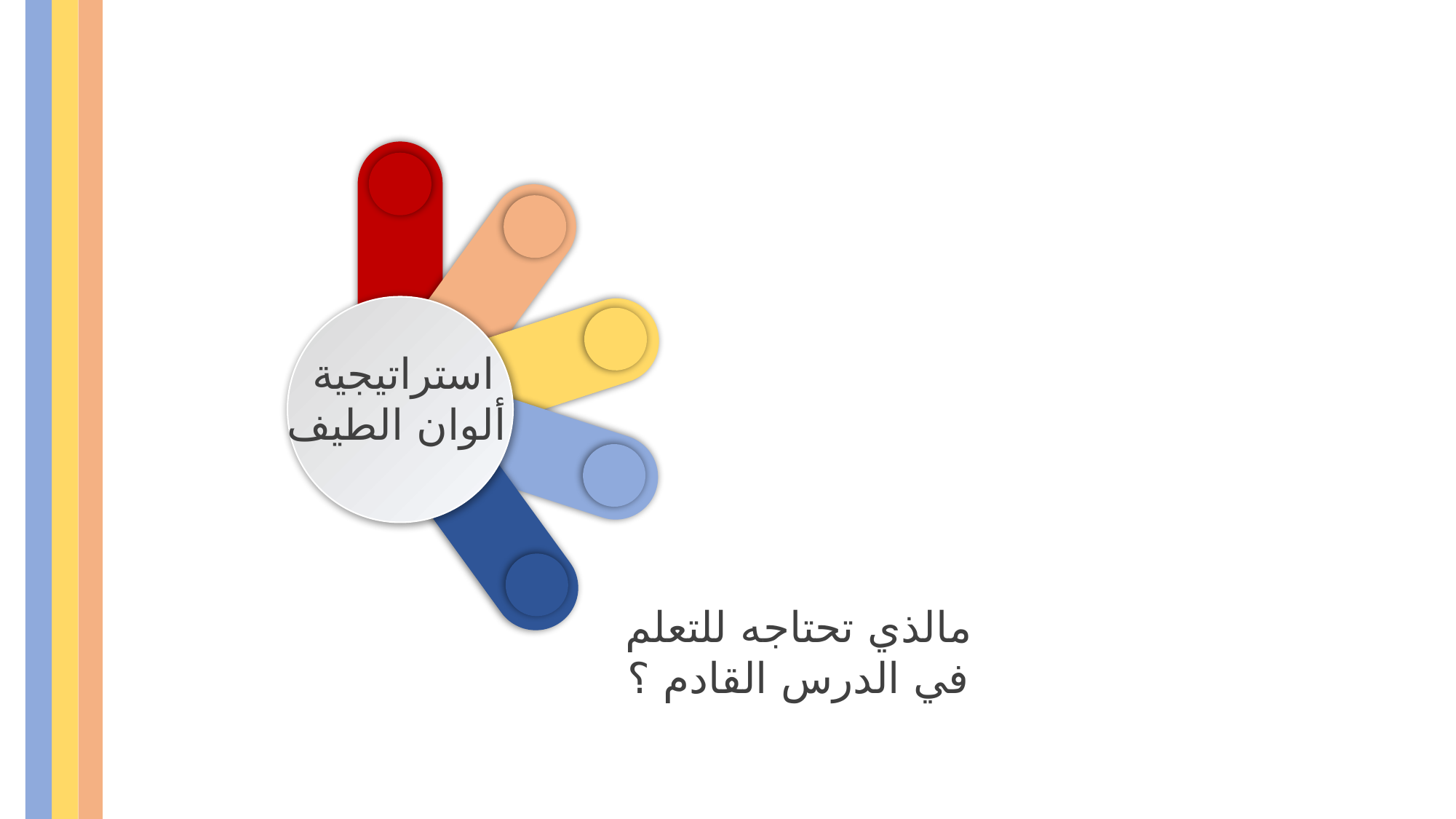

استراتيجية
ألوان الطيف

مالذي تحتاجه للتعلم في الدرس القادم ؟